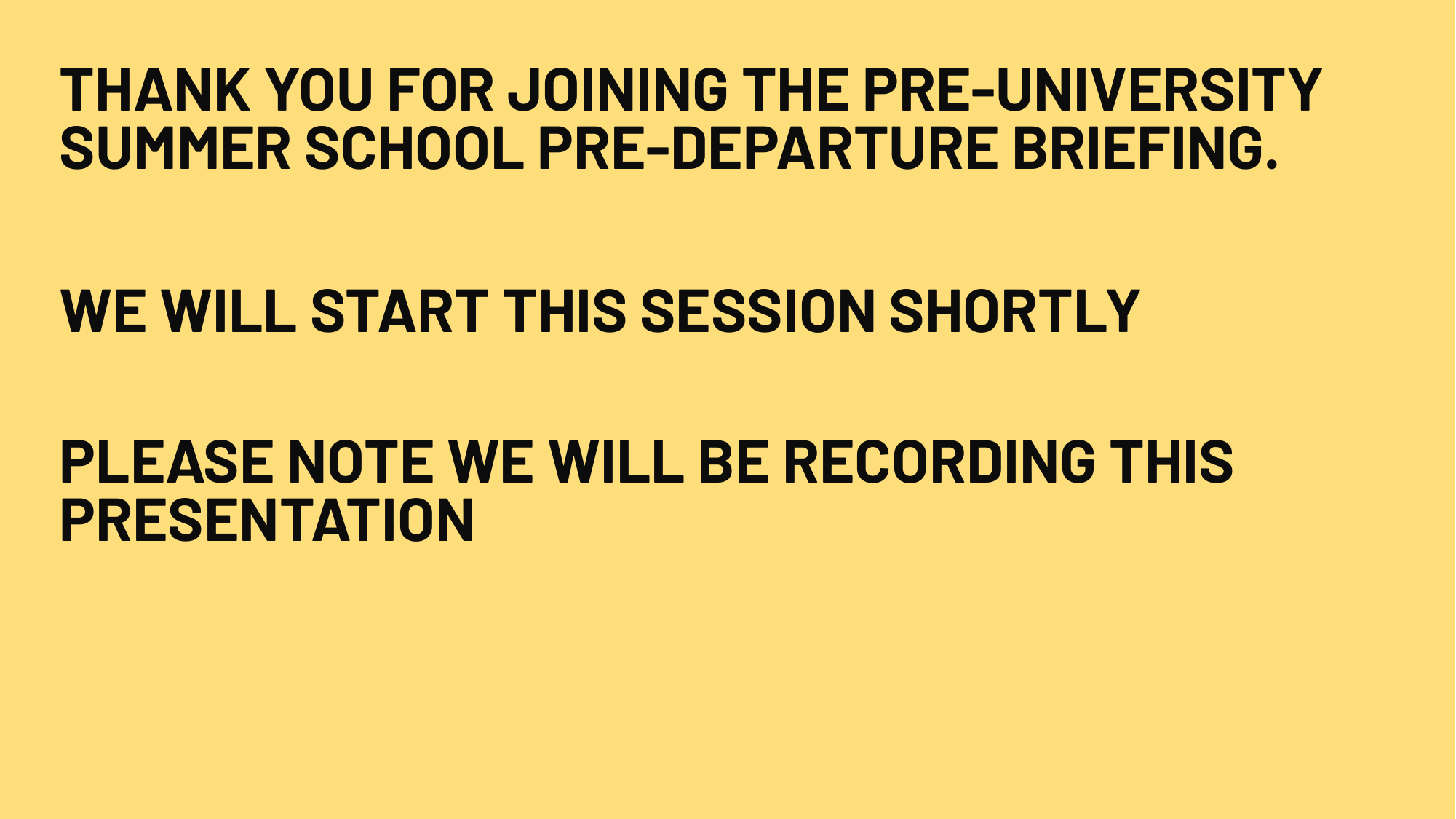

# THANK YOU FOR JOINING THE PRE-UNIVERSITY SUMMER SCHOOL PRE-DEPARTURE BRIEFING.
WE WILL START THIS SESSION SHORTLY
PLEASE NOTE WE WILL BE RECORDING THIS PRESENTATION